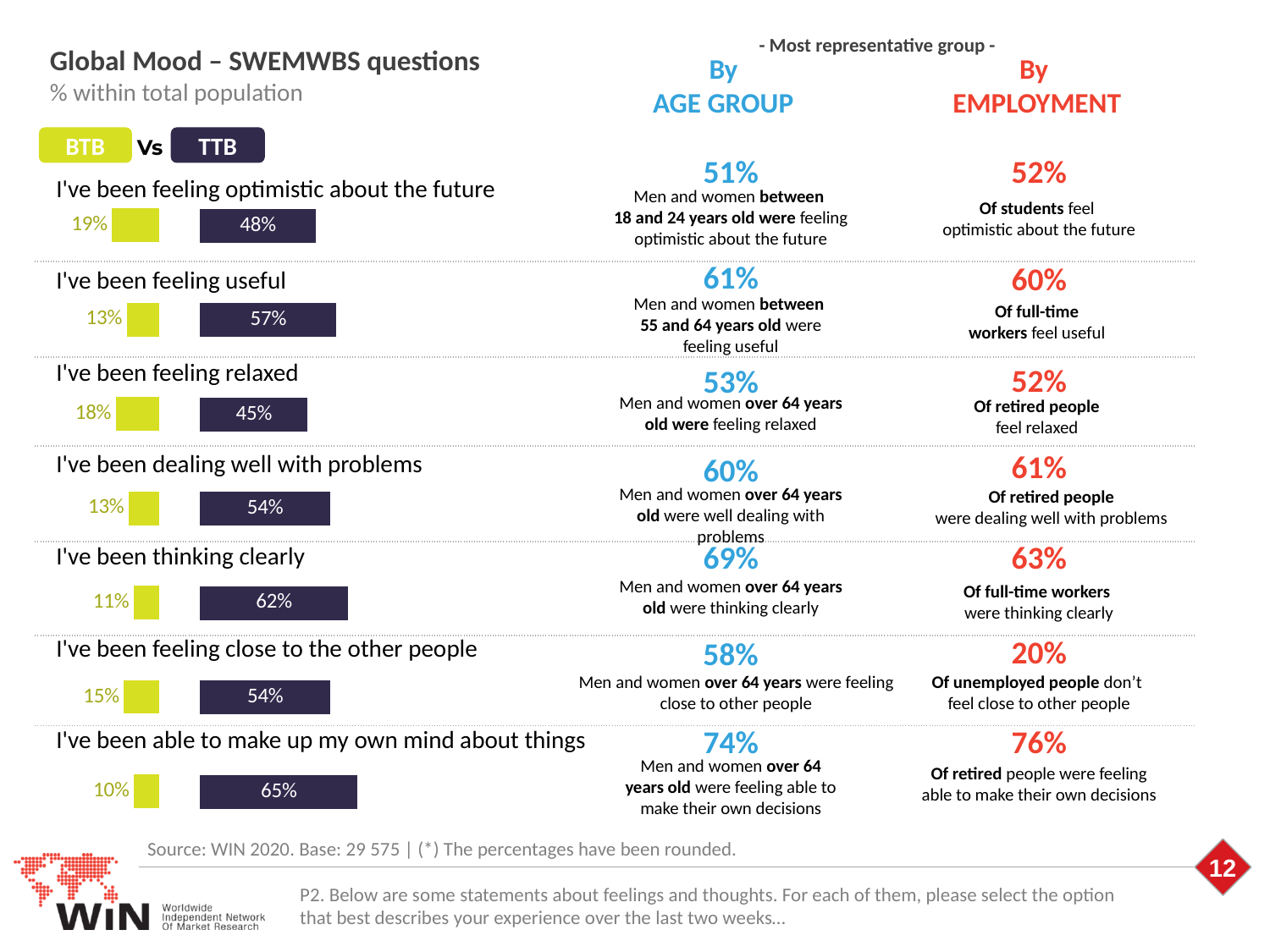

- Most representative group -
Global Mood – SWEMWBS questions
% within total population
By
AGE GROUP
By
EMPLOYMENT
BTB
TTB
Vs
| I've been feeling optimistic about the future |
| --- |
| I've been feeling useful |
| I've been feeling relaxed |
| I've been dealing well with problems |
| I've been thinking clearly |
| I've been feeling close to the other people |
| I've been able to make up my own mind about things |
51%
52%
Men and women between
18 and 24 years old were feeling optimistic about the future

### Chart

| Category | Series 1 |
|---|---|
| EC - Ecuador | 0.19436886323243277 |
| US - United States | 0.1331511216283958 |
| PY - Paraguay | 0.17908098799417874 |
| CA - Canada | 0.12419313317139265 |
| BR - Brazil | 0.1047572754992602 |
| MX - Mexico | 0.14504189018068614 |
| PE - Peru | 0.10357712516725187 |

### Chart

| Category | Series 1 |
|---|---|
| Category 1 | 0.4824741019837564 |
| Category 2 | 0.5680176330954656 |
| Category 3 | 0.44912523843982727 |
| Category 4 | 0.5418091540090643 |
| Category 5 | 0.6174987628492561 |
| Category 6 | 0.5440912457672639 |
| Category 7 | 0.6566744999745329 |
|  |  |  |  |  |
| --- | --- | --- | --- | --- |
|  |  |  |  |  |
|  |  |  |  |  |
|  |  |  |  |  |
|  |  |  |  |  |
|  |  |  |  |  |
|  |  |  |  |  |
Of students feel
optimistic about the future
61%
60%
Men and women between
55 and 64 years old were feeling useful
Of full-time
workers feel useful
52%
53%
Men and women over 64 years old were feeling relaxed
Of retired people
feel relaxed
61%
60%
Men and women over 64 years old were well dealing with problems
Of retired people
were dealing well with problems
69%
63%
Men and women over 64 years old were thinking clearly
Of full-time workers
were thinking clearly
Men and women over 64 years were feeling close to other people
20%
58%
Of unemployed people don’t
feel close to other people

74%
76%
Men and women over 64 years old were feeling able to make their own decisions
Of retired people were feeling able to make their own decisions

Source: WIN 2020. Base: 29 575 | (*) The percentages have been rounded.
P2. Below are some statements about feelings and thoughts. For each of them, please select the option that best describes your experience over the last two weeks…